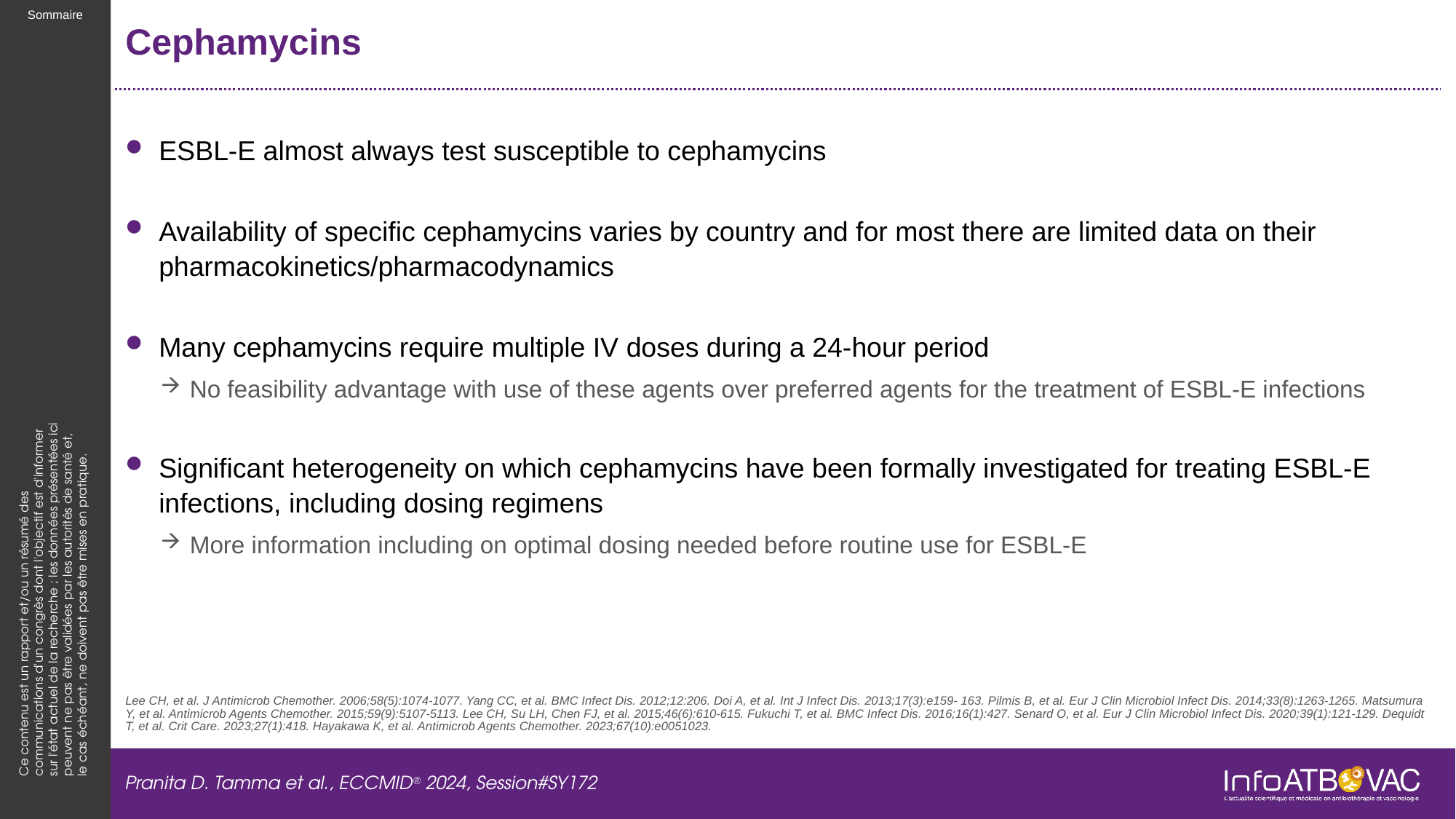

# Cephamycins
ESBL-E almost always test susceptible to cephamycins
Availability of specific cephamycins varies by country and for most there are limited data on their pharmacokinetics/pharmacodynamics
Many cephamycins require multiple IV doses during a 24-hour period
No feasibility advantage with use of these agents over preferred agents for the treatment of ESBL-E infections
Significant heterogeneity on which cephamycins have been formally investigated for treating ESBL-E infections, including dosing regimens
More information including on optimal dosing needed before routine use for ESBL-E

Lee CH, et al. J Antimicrob Chemother. 2006;58(5):1074-1077. Yang CC, et al. BMC Infect Dis. 2012;12:206. Doi A, et al. Int J Infect Dis. 2013;17(3):e159- 163. Pilmis B, et al. Eur J Clin Microbiol Infect Dis. 2014;33(8):1263-1265. Matsumura Y, et al. Antimicrob Agents Chemother. 2015;59(9):5107-5113. Lee CH, Su LH, Chen FJ, et al. 2015;46(6):610-615. Fukuchi T, et al. BMC Infect Dis. 2016;16(1):427. Senard O, et al. Eur J Clin Microbiol Infect Dis. 2020;39(1):121-129. Dequidt T, et al. Crit Care. 2023;27(1):418. Hayakawa K, et al. Antimicrob Agents Chemother. 2023;67(10):e0051023.
Pranita D. Tamma et al., ECCMID® 2024, Session#SY172